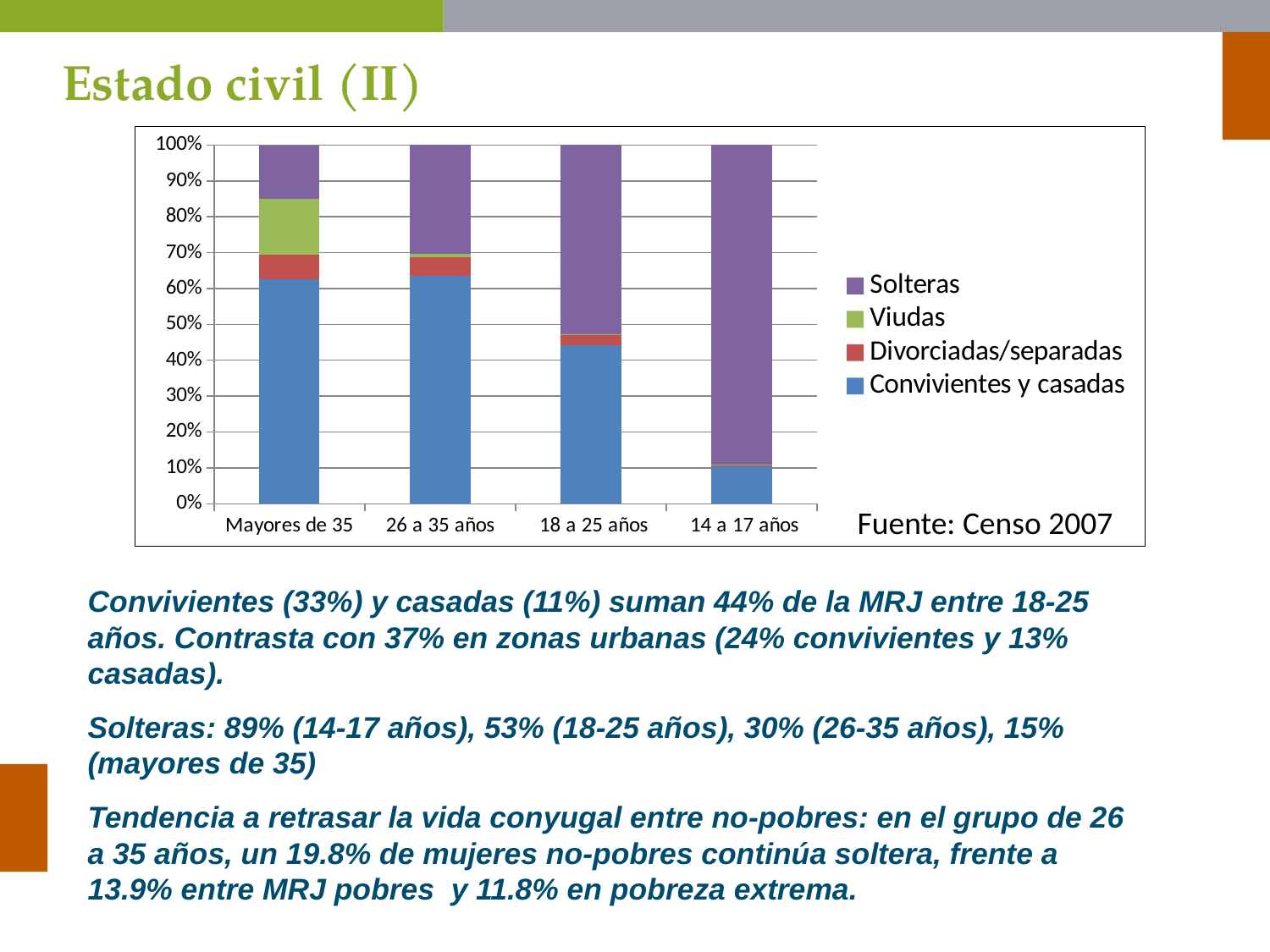

Estado civil (II)

### Chart

| Category | Convivientes y casadas | Divorciadas/separadas | Viudas | Solteras |
|---|---|---|---|---|
| Mayores de 35 | 0.6260000000000036 | 0.06900000000000019 | 0.15500000000000044 | 0.14900000000000024 |
| 26 a 35 años | 0.6356676674893831 | 0.05264179028523448 | 0.009516297295234316 | 0.3021742449301548 |
|  18 a 25 años | 0.4413607994049764 | 0.028490120622190602 | 0.00275523073440482 | 0.527393849238431 |
|  14 a 17 años | 0.10422537911466422 | 0.0050804240716244035 | 0.0003546711144341594 | 0.8903395256992782 |
Fuente: Censo 2007
Convivientes (33%) y casadas (11%) suman 44% de la MRJ entre 18-25 años. Contrasta con 37% en zonas urbanas (24% convivientes y 13% casadas).
Solteras: 89% (14-17 años), 53% (18-25 años), 30% (26-35 años), 15% (mayores de 35)
Tendencia a retrasar la vida conyugal entre no-pobres: en el grupo de 26 a 35 años, un 19.8% de mujeres no-pobres continúa soltera, frente a 13.9% entre MRJ pobres  y 11.8% en pobreza extrema.